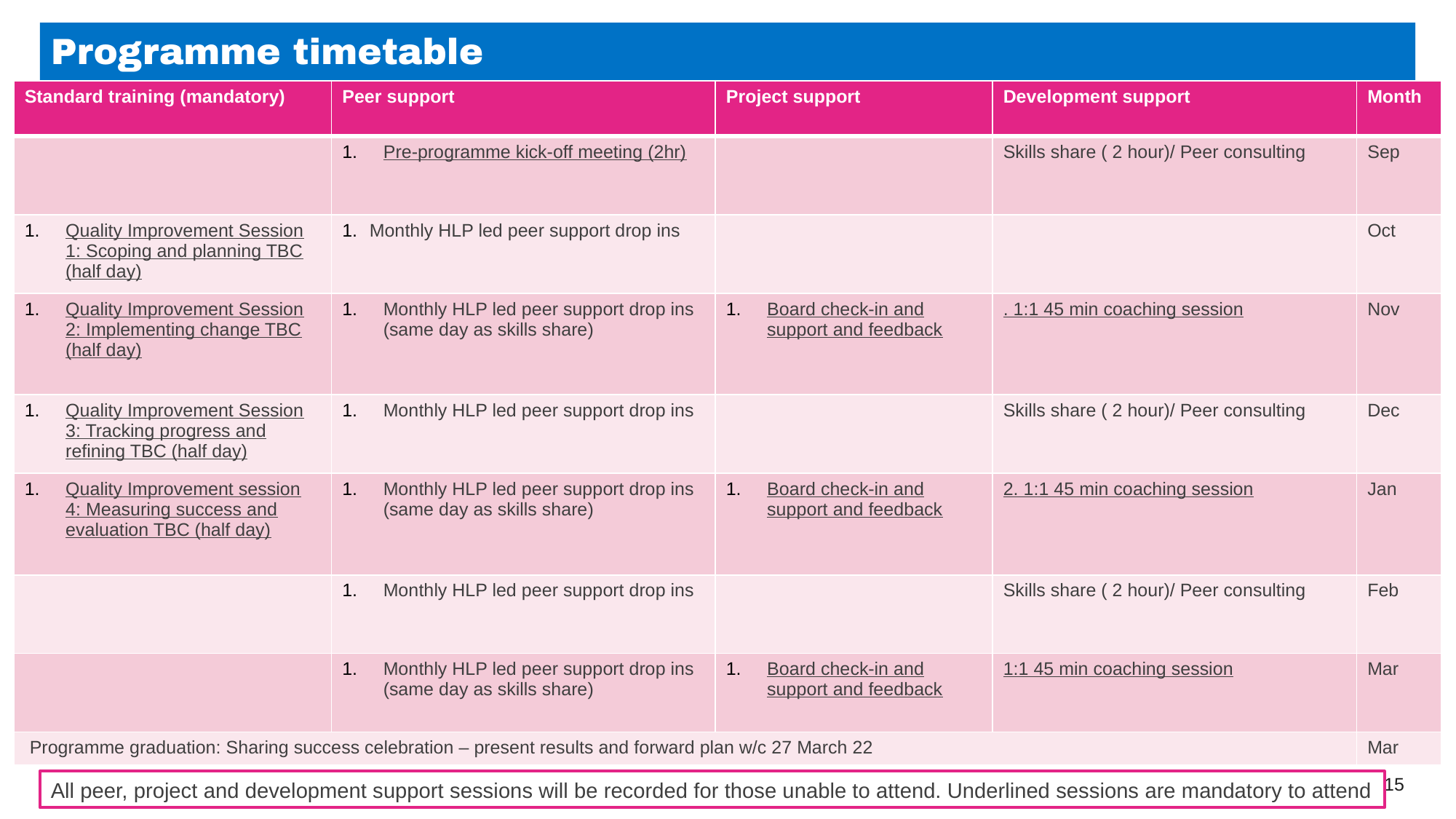

# Programme timetable
| Standard training (mandatory) | Peer support | Project support | Development support | Month |
| --- | --- | --- | --- | --- |
|  | Pre-programme kick-off meeting (2hr) |  | Skills share ( 2 hour)/ Peer consulting | Sep |
| Quality Improvement Session 1: Scoping and planning TBC (half day) | Monthly HLP led peer support drop ins |  |  | Oct |
| Quality Improvement Session 2: Implementing change TBC (half day) | Monthly HLP led peer support drop ins (same day as skills share) | Board check-in and support and feedback | . 1:1 45 min coaching session | Nov |
| Quality Improvement Session 3: Tracking progress and refining TBC (half day) | Monthly HLP led peer support drop ins |  | Skills share ( 2 hour)/ Peer consulting | Dec |
| Quality Improvement session 4: Measuring success and evaluation TBC (half day) | Monthly HLP led peer support drop ins (same day as skills share) | Board check-in and support and feedback | 2. 1:1 45 min coaching session | Jan |
|  | Monthly HLP led peer support drop ins |  | Skills share ( 2 hour)/ Peer consulting | Feb |
|  | Monthly HLP led peer support drop ins (same day as skills share) | Board check-in and support and feedback | 1:1 45 min coaching session | Mar |
| Programme graduation: Sharing success celebration – present results and forward plan w/c 27 March 22 |  |  |  | Mar |

15
All peer, project and development support sessions will be recorded for those unable to attend. Underlined sessions are mandatory to attend